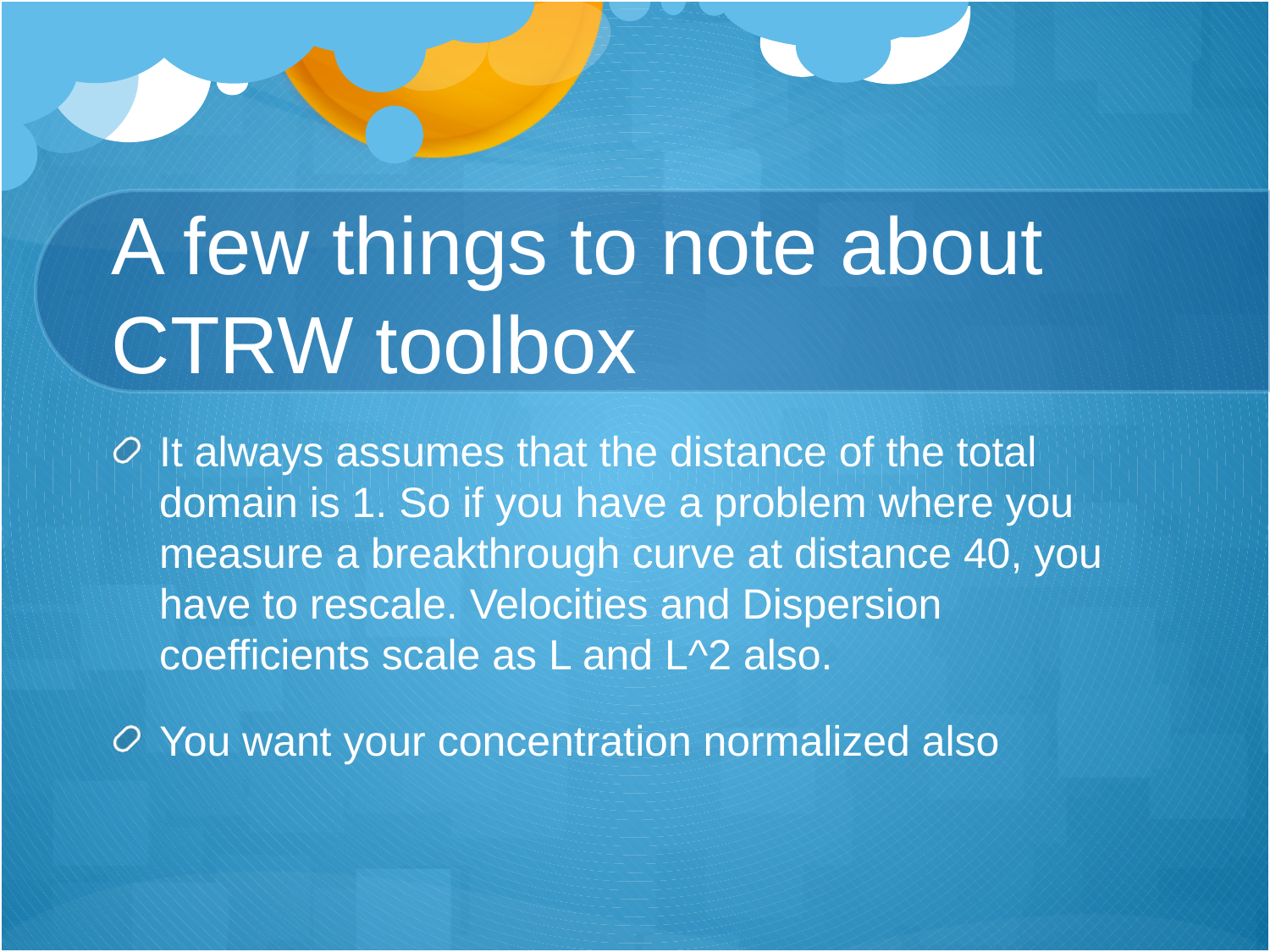

# A few things to note about CTRW toolbox
It always assumes that the distance of the total domain is 1. So if you have a problem where you measure a breakthrough curve at distance 40, you have to rescale. Velocities and Dispersion coefficients scale as L and L^2 also.
You want your concentration normalized also